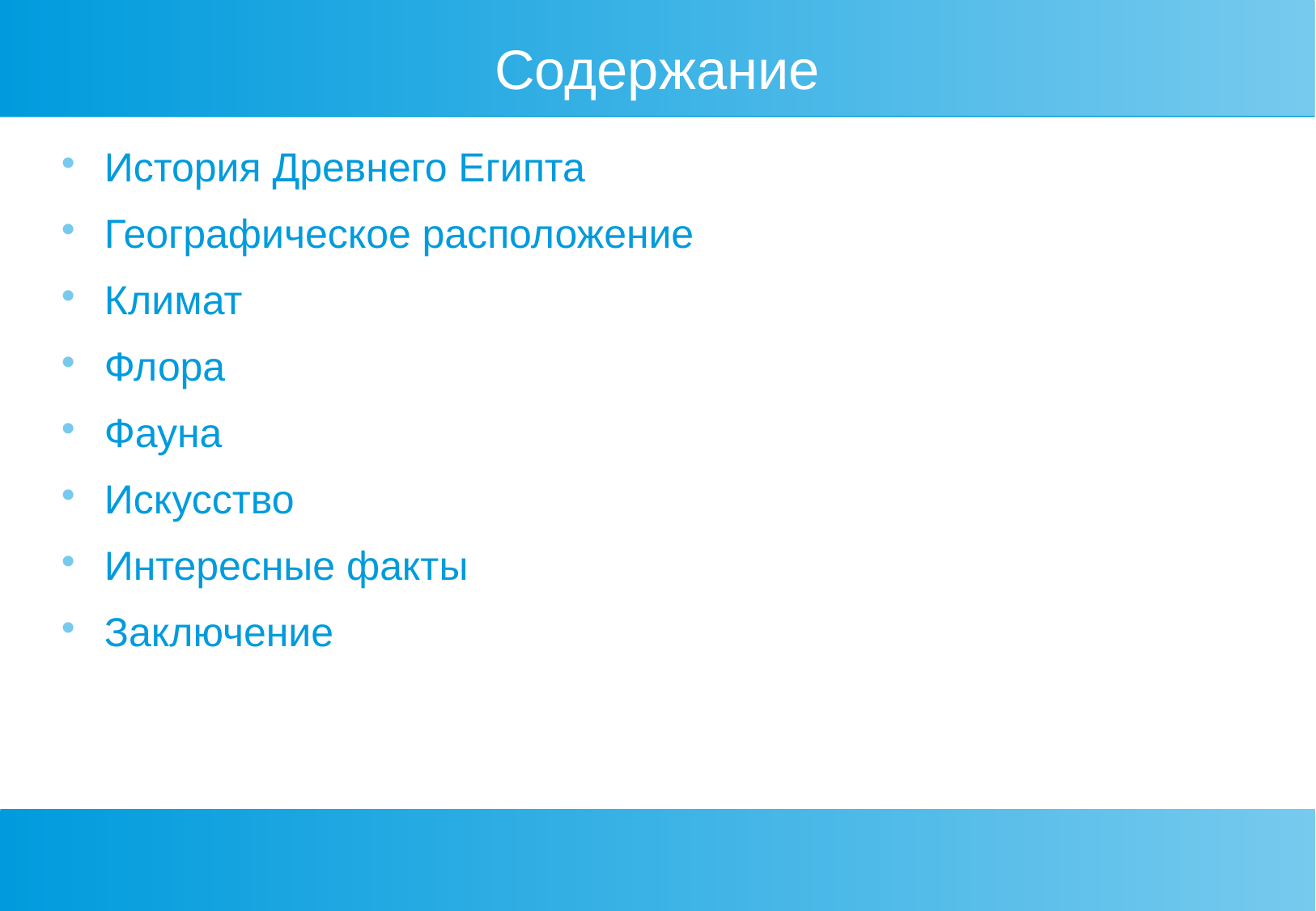

Содержание

История Древнего Египта
Географическое расположение
Климат
Флора
Фауна
Искусство
Интересные факты
Заключение